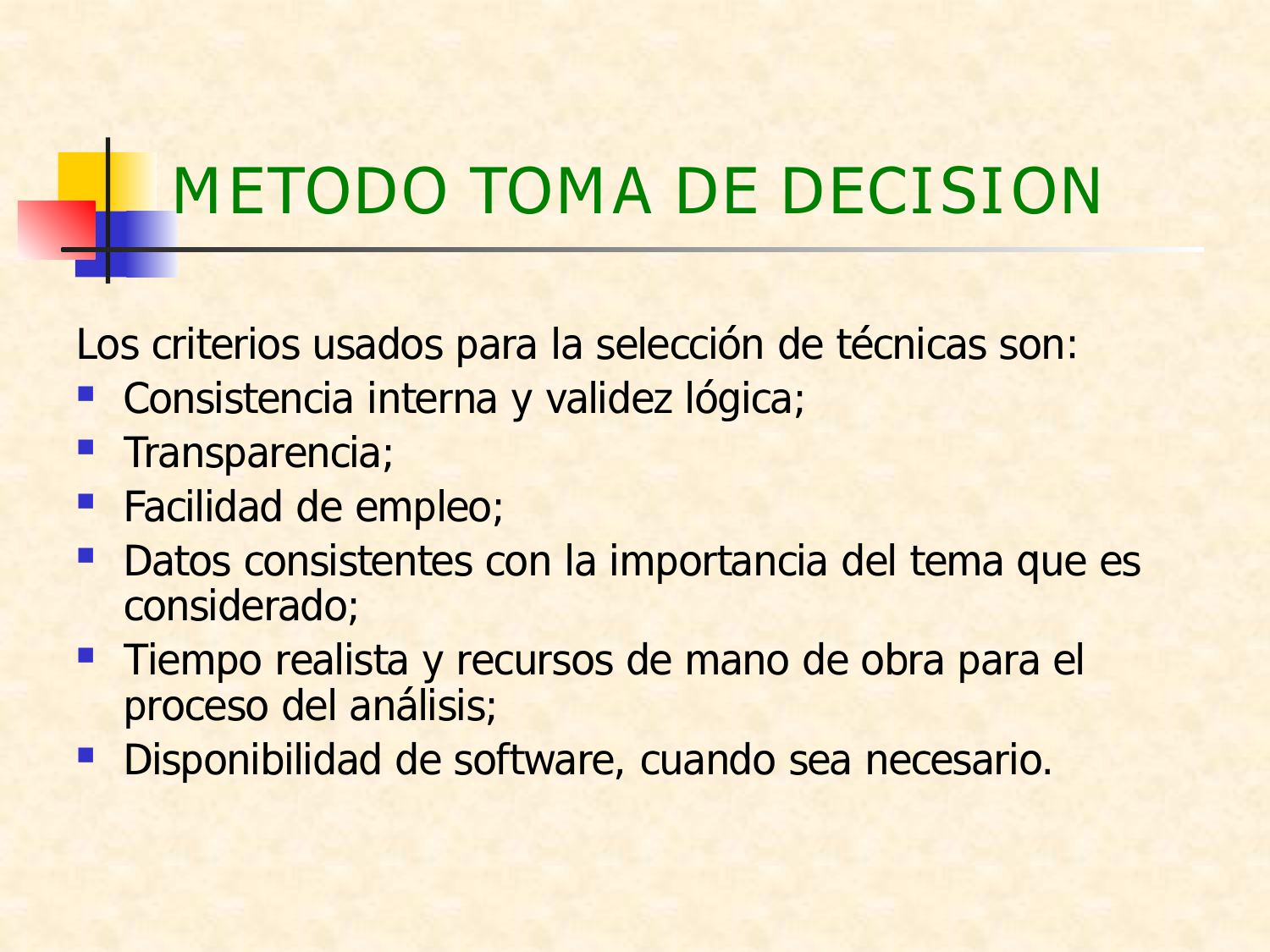

# METODO TOMA DE DECISION
Los criterios usados para la selección de técnicas son:
Consistencia interna y validez lógica;
Transparencia;
Facilidad de empleo;
Datos consistentes con la importancia del tema que es considerado;
Tiempo realista y recursos de mano de obra para el proceso del análisis;
Disponibilidad de software, cuando sea necesario.